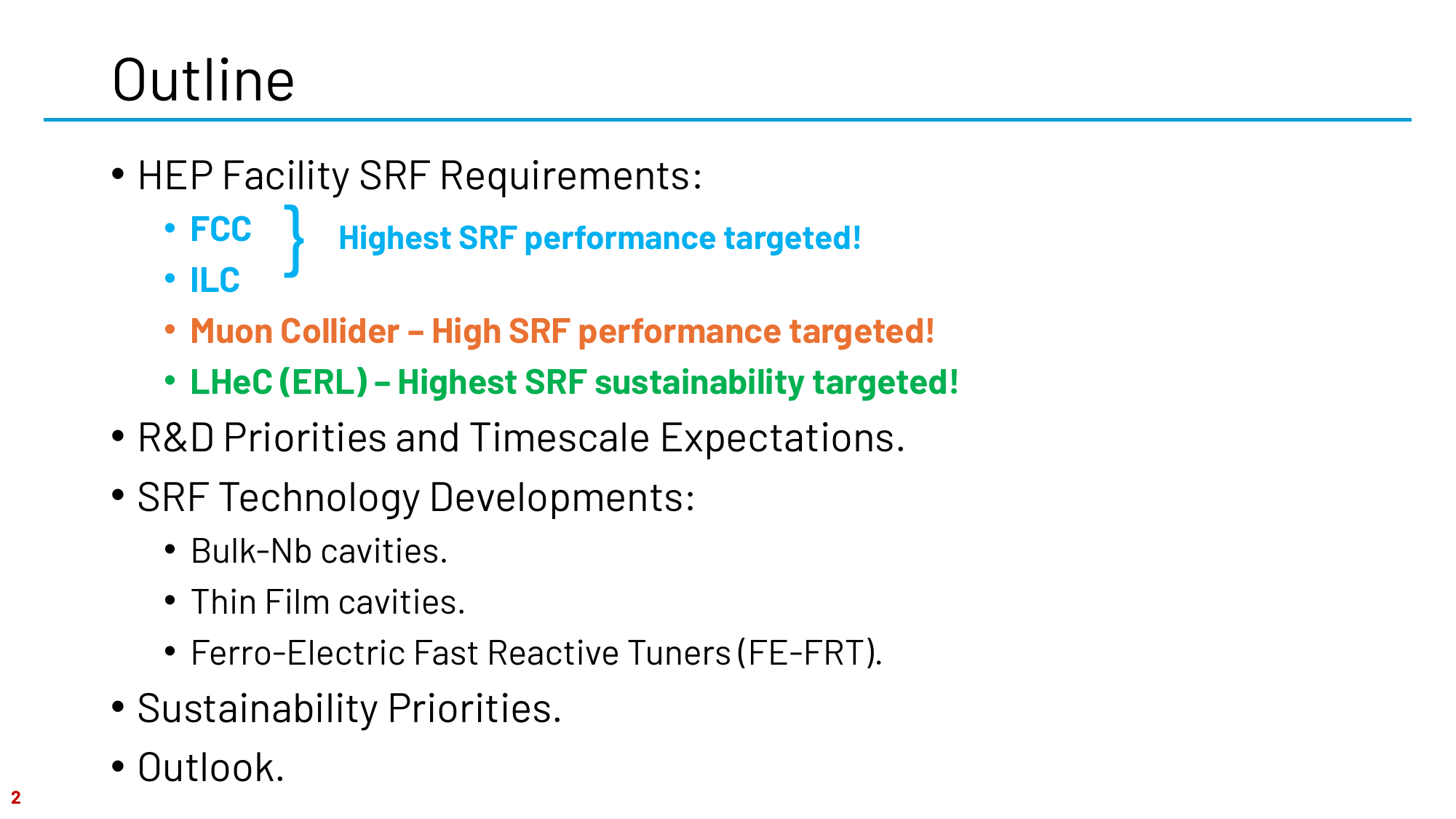

# Outline
HEP Facility SRF Requirements:
FCC
ILC
Muon Collider – High SRF performance targeted!
LHeC (ERL) – Highest SRF sustainability targeted!
R&D Priorities and Timescale Expectations.
SRF Technology Developments:
Bulk-Nb cavities.
Thin Film cavities.
Ferro-Electric Fast Reactive Tuners (FE-FRT).
Sustainability Priorities.
Outlook.

}
Highest SRF performance targeted!
2